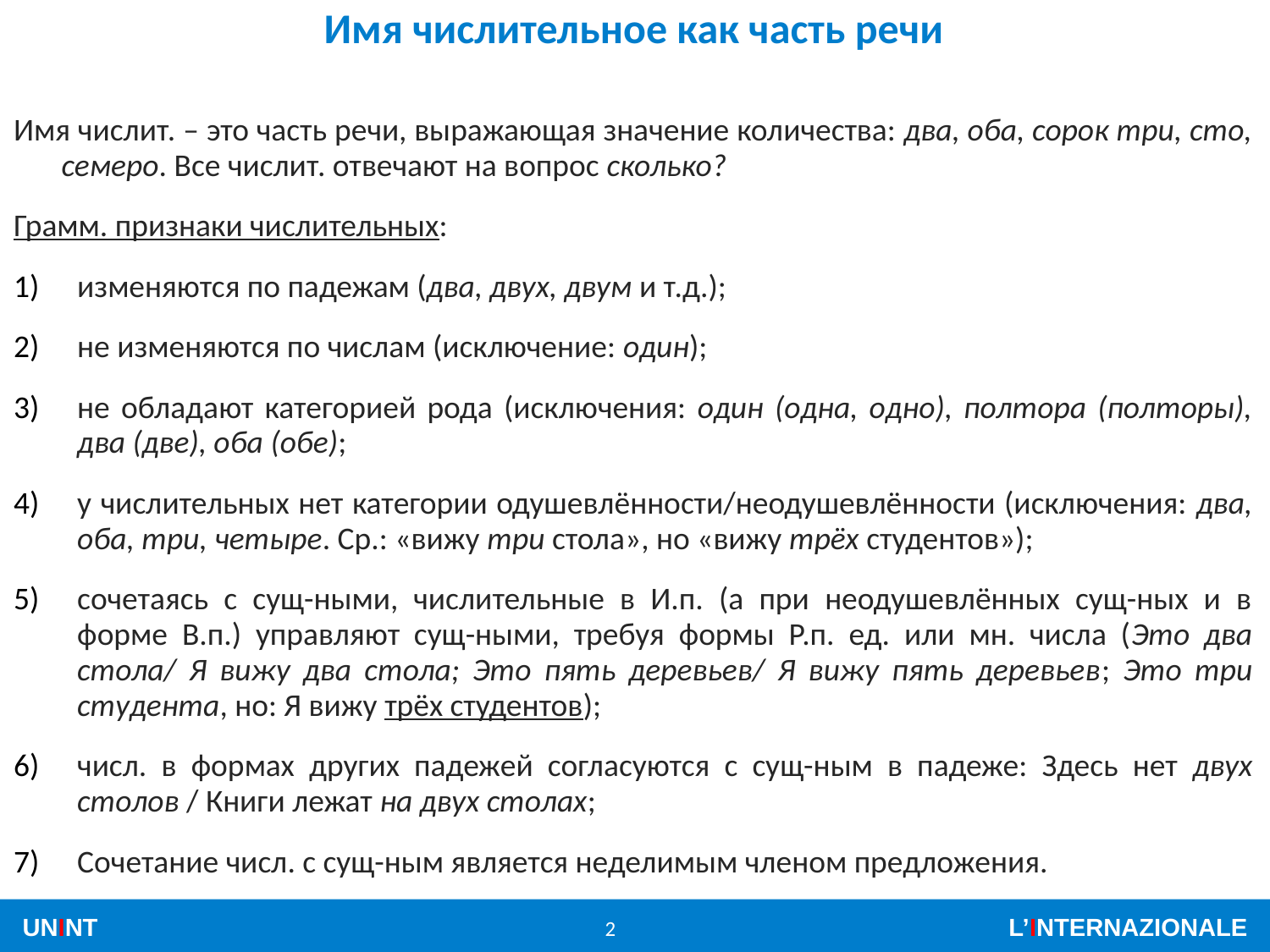

# Имя числительное как часть речи
Имя числит. – это часть речи, выражающая значение количества: два, оба, сорок три, сто, семеро. Все числит. отвечают на вопрос сколько?
Грамм. признаки числительных:
изменяются по падежам (два, двух, двум и т.д.);
не изменяются по числам (исключение: один);
не обладают категорией рода (исключения: один (одна, одно), полтора (полторы), два (две), оба (обе);
у числительных нет категории одушевлённости/неодушевлённости (исключения: два, оба, три, четыре. Ср.: «вижу три стола», но «вижу трёх студентов»);
сочетаясь с сущ-ными, числительные в И.п. (а при неодушевлённых сущ-ных и в форме В.п.) управляют сущ-ными, требуя формы Р.п. ед. или мн. числа (Это два стола/ Я вижу два стола; Это пять деревьев/ Я вижу пять деревьев; Это три студента, но: Я вижу трёх студентов);
числ. в формах других падежей согласуются с сущ-ным в падеже: Здесь нет двух столов / Книги лежат на двух столах;
Сочетание числ. с сущ-ным является неделимым членом предложения.

2